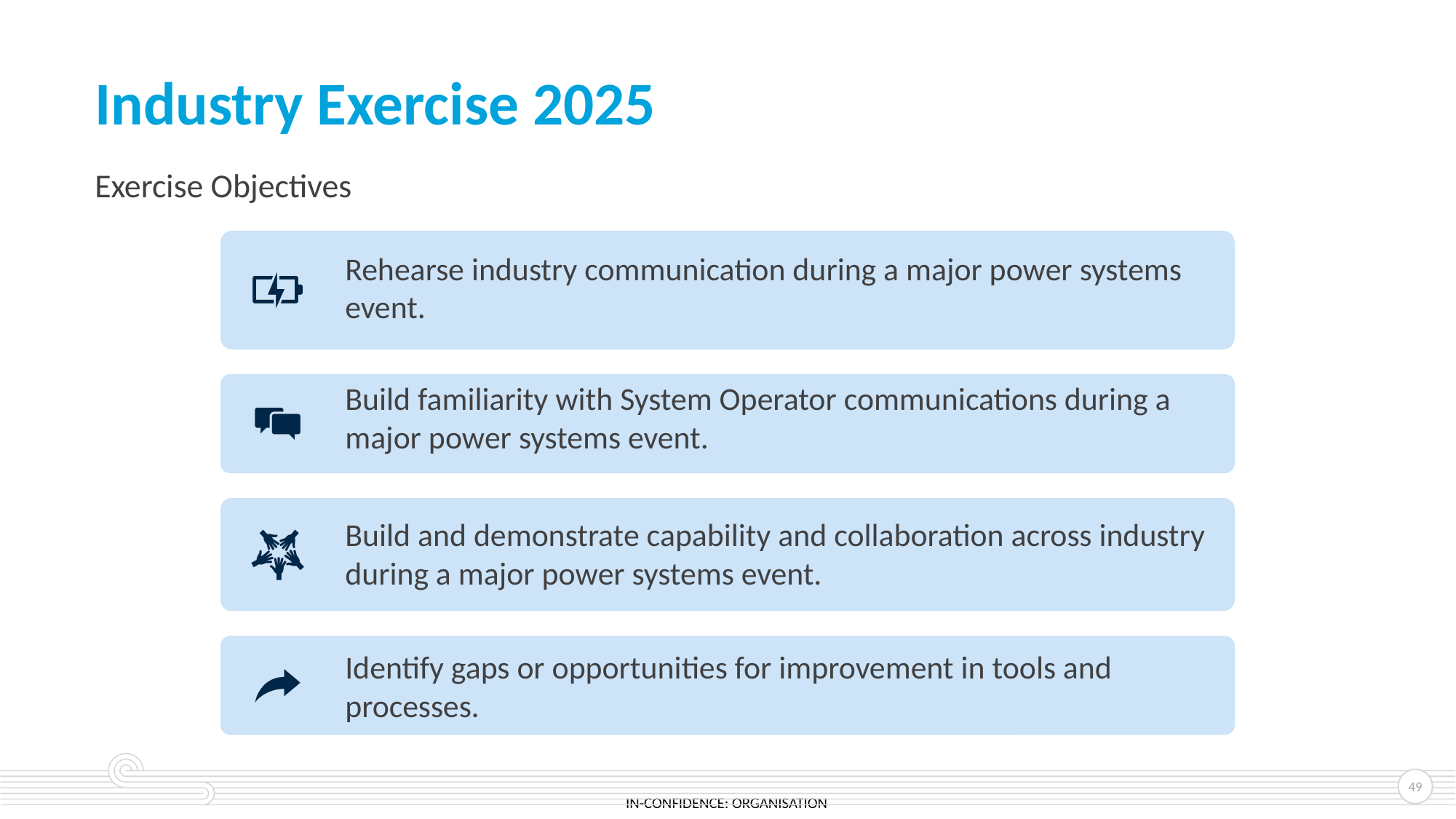

# Industry Exercise 2025
Exercise Objectives
Rehearse industry communication during a major power systems event.
Build familiarity with System Operator communications during a major power systems event.
Build and demonstrate capability and collaboration across industry during a major power systems event.
Identify gaps or opportunities for improvement in tools and processes.
49